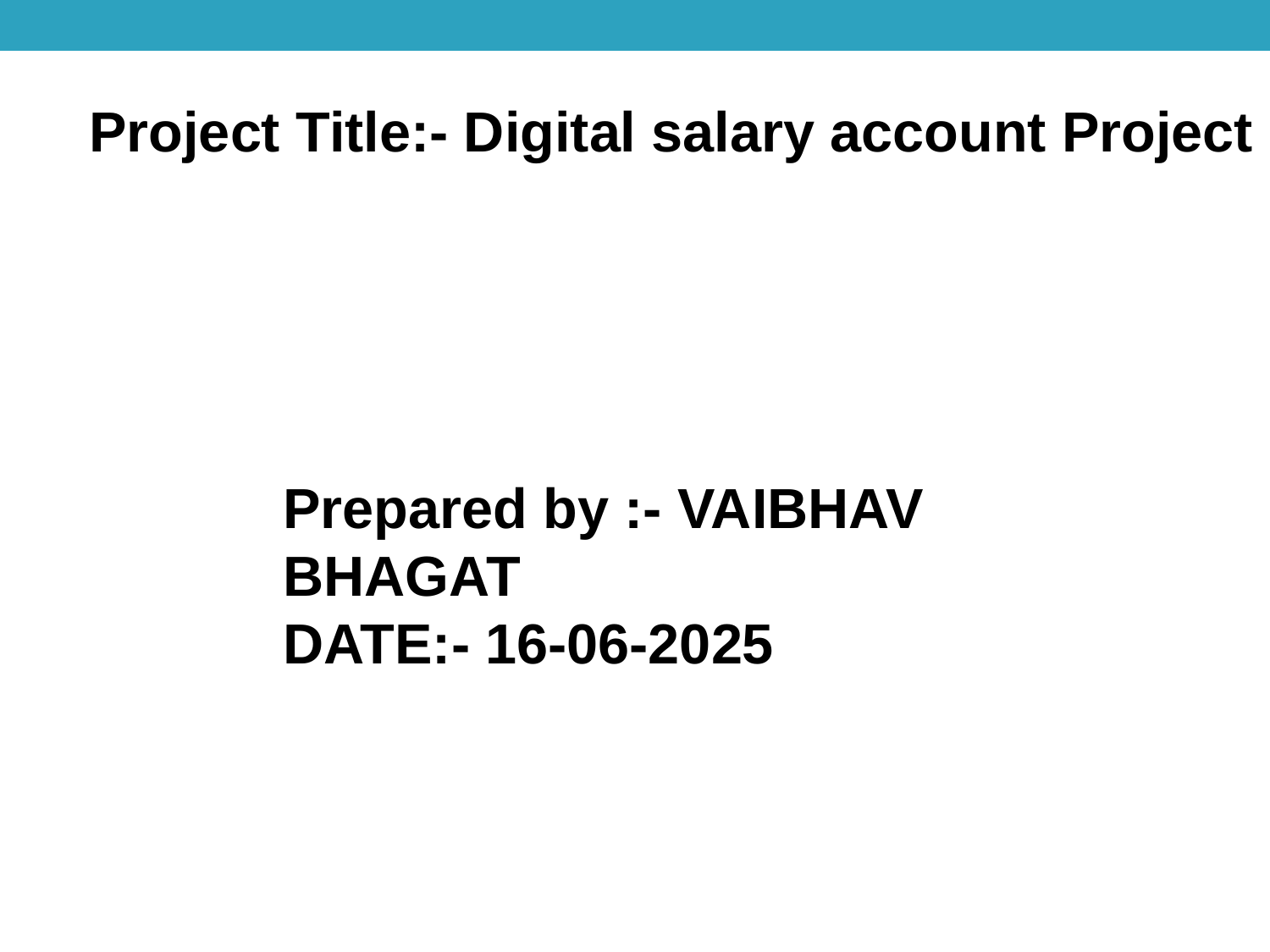

Project Title:- Digital salary account Project
Prepared by :- VAIBHAV BHAGAT
DATE:- 16-06-2025